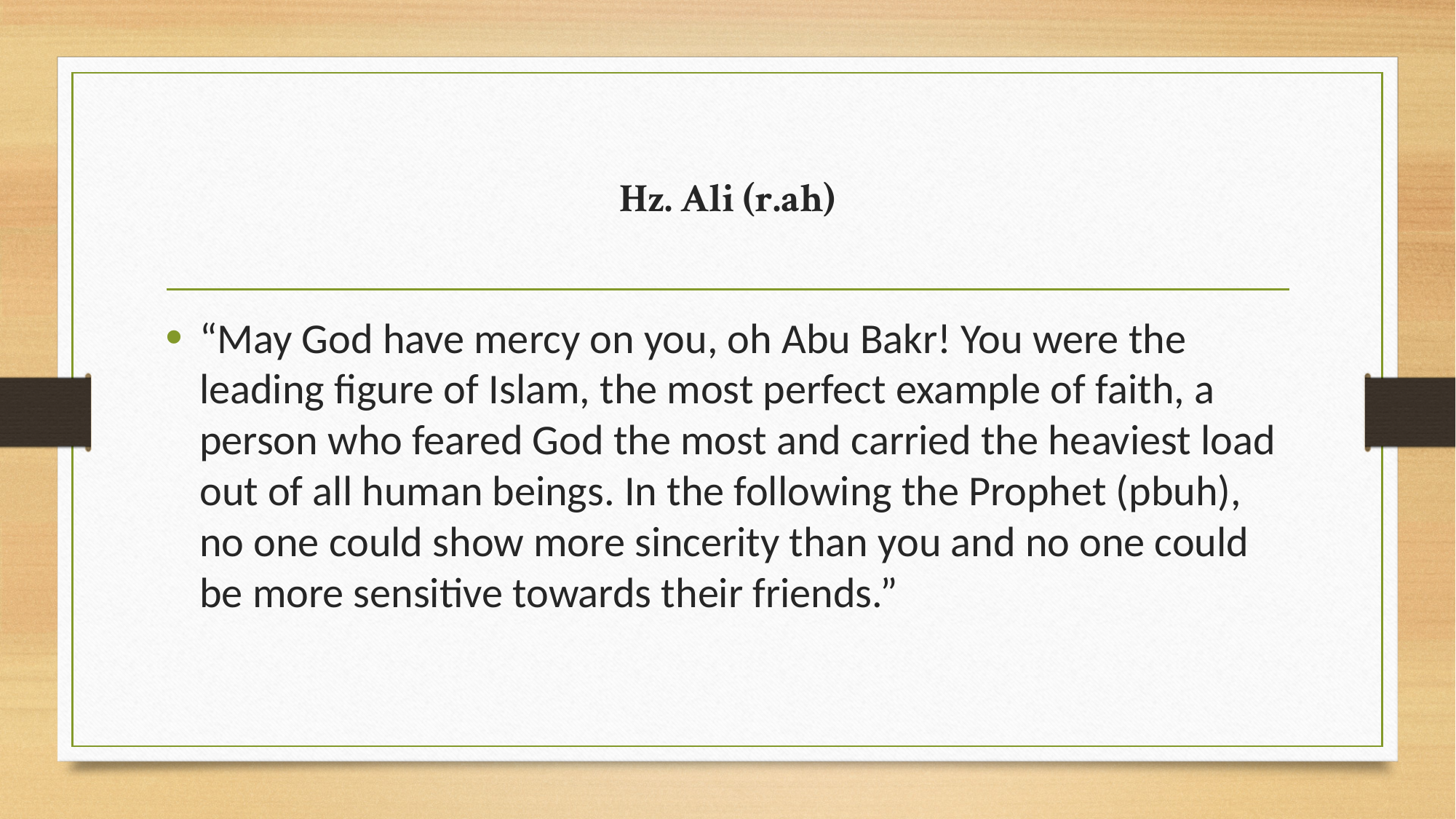

# Hz. Ali (r.ah)
“May God have mercy on you, oh Abu Bakr! You were the leading figure of Islam, the most perfect example of faith, a person who feared God the most and carried the heaviest load out of all human beings. In the following the Prophet (pbuh), no one could show more sincerity than you and no one could be more sensitive towards their friends.”